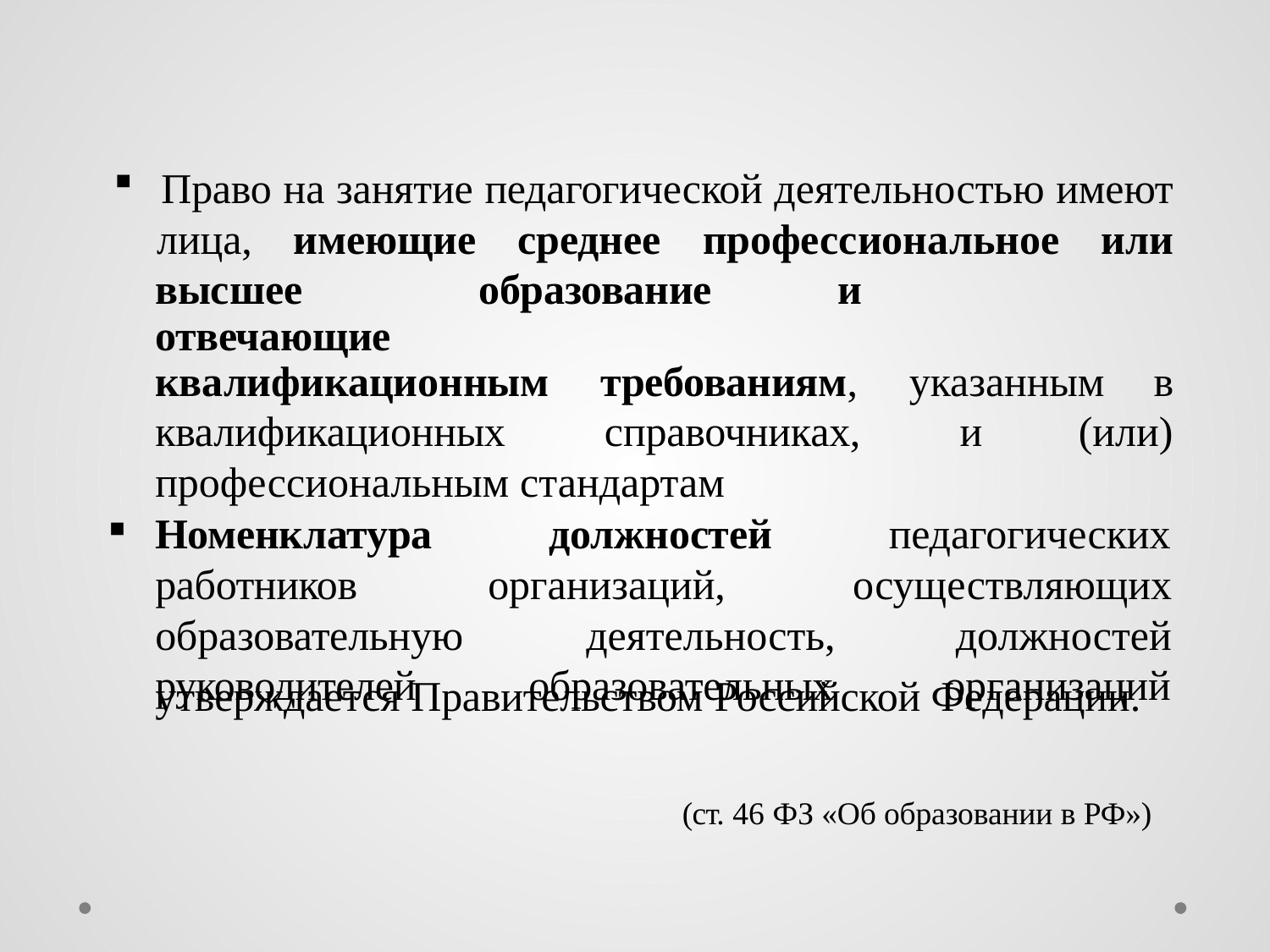

Право на занятие педагогической деятельностью имеют
лица,	имеющие	среднее	профессиональное	или
| высшее образование и отвечающие |  |  |  |  |
| --- | --- | --- | --- | --- |
| квалификационным |  | требованиям, |  | указанным в |
| квалификационных |  | справочниках, |  | и (или) |
| профессиональным стандартам |  |  |  |  |
| Номенклатура | должностей |  | педагогических |  |
| работников | организаций, |  | осуществляющих |  |
| образовательную | деятельность, |  | должностей |  |
| руководителей | образовательных |  | организаций |  |
утверждается Правительством Российской Федерации.

(ст. 46 ФЗ «Об образовании в РФ»)